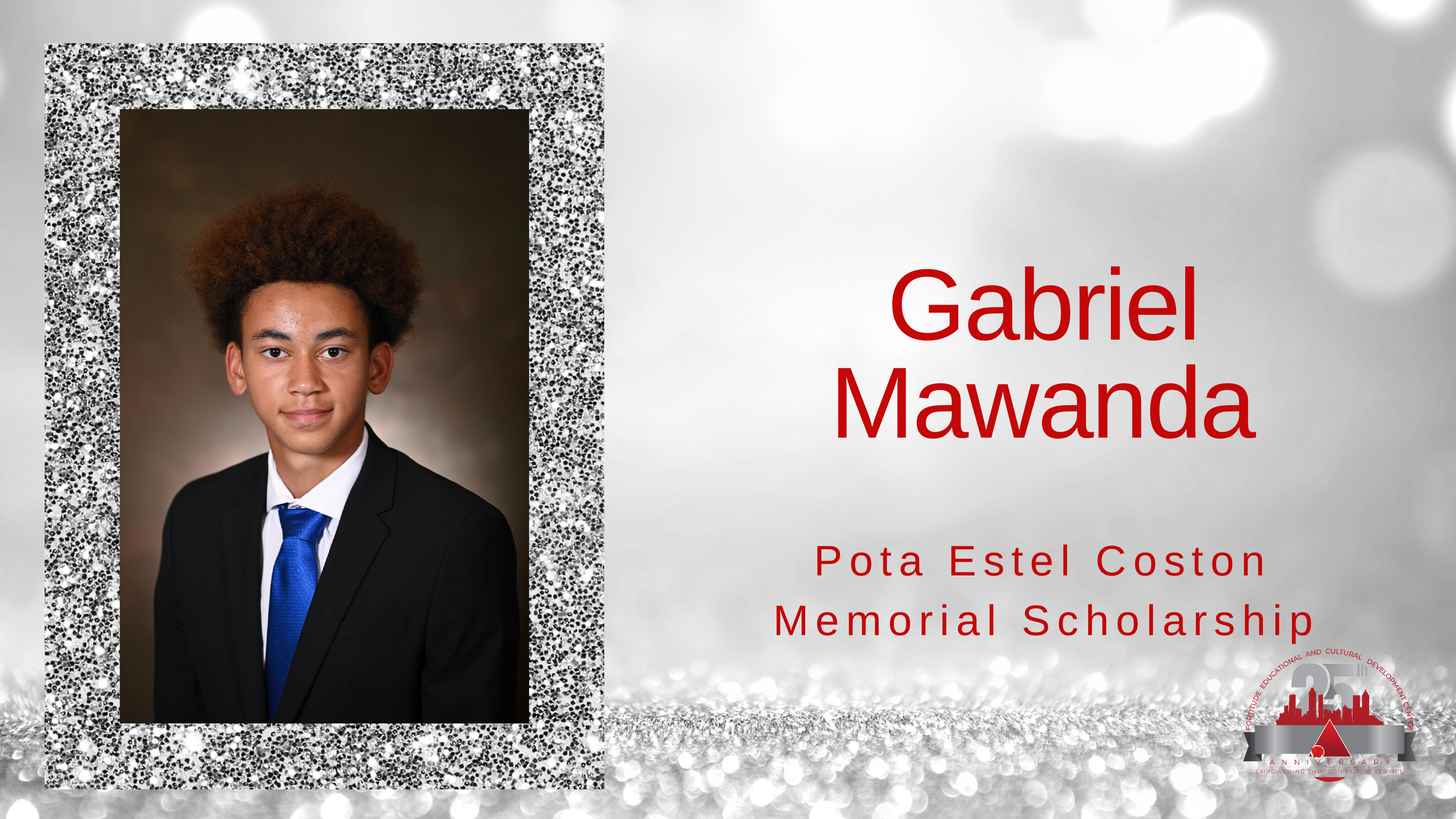

Gabriel Mawanda
Pota Estel Coston Memorial Scholarship